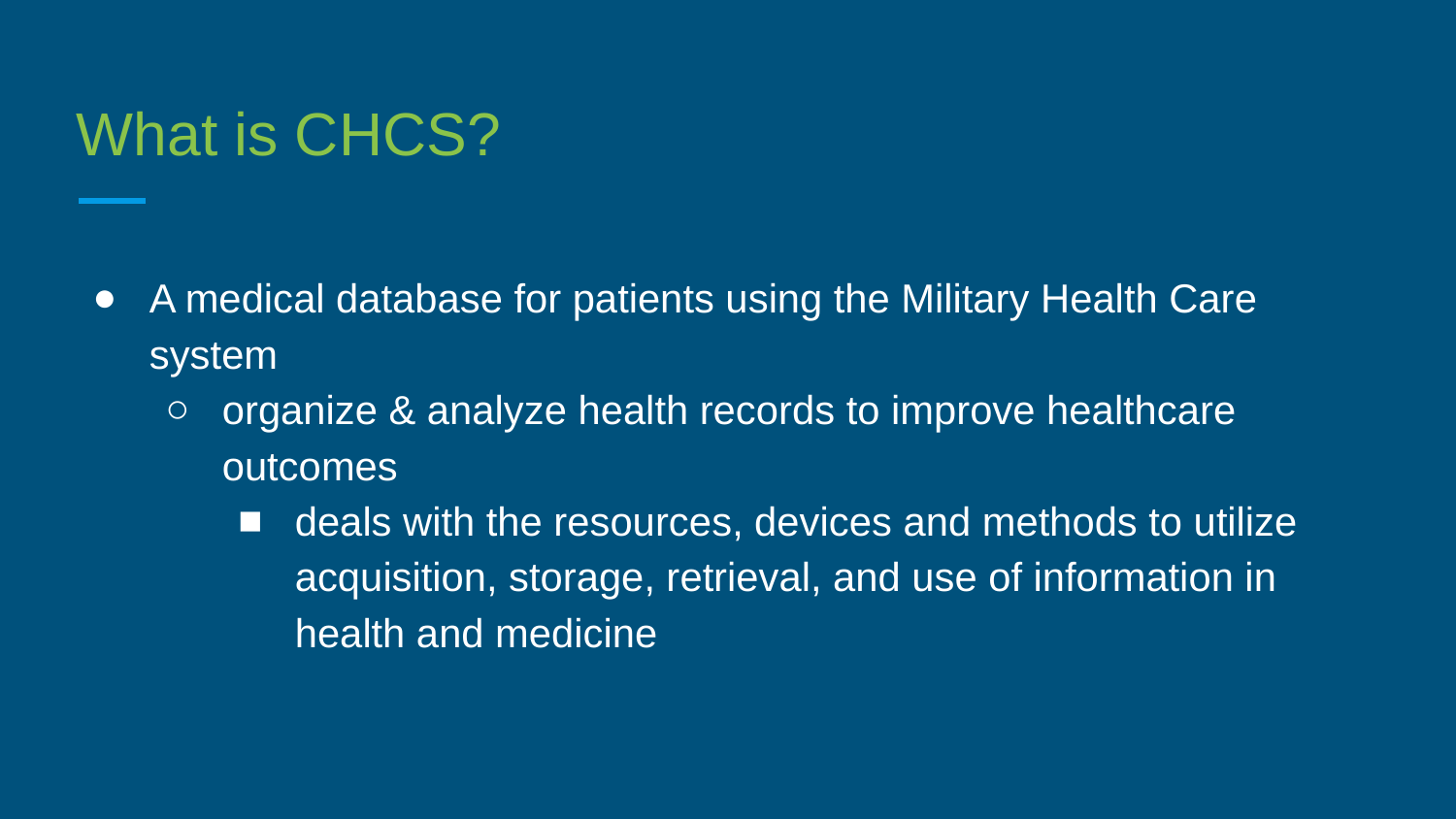

# What is CHCS?
A medical database for patients using the Military Health Care system
organize & analyze health records to improve healthcare outcomes
deals with the resources, devices and methods to utilize acquisition, storage, retrieval, and use of information in health and medicine